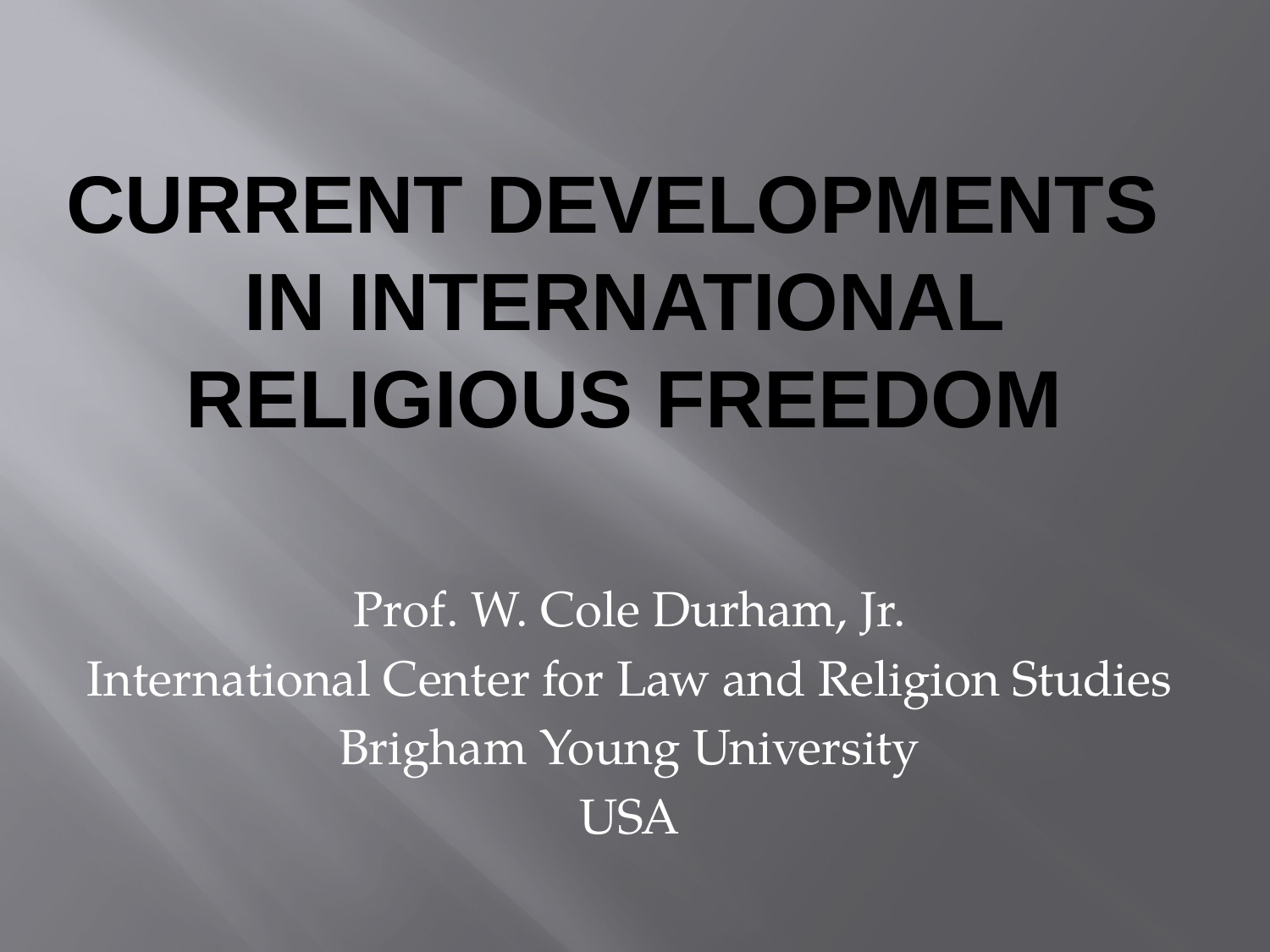

# Current Developments in International Religious Freedom
Prof. W. Cole Durham, Jr.
International Center for Law and Religion Studies
Brigham Young University
USA